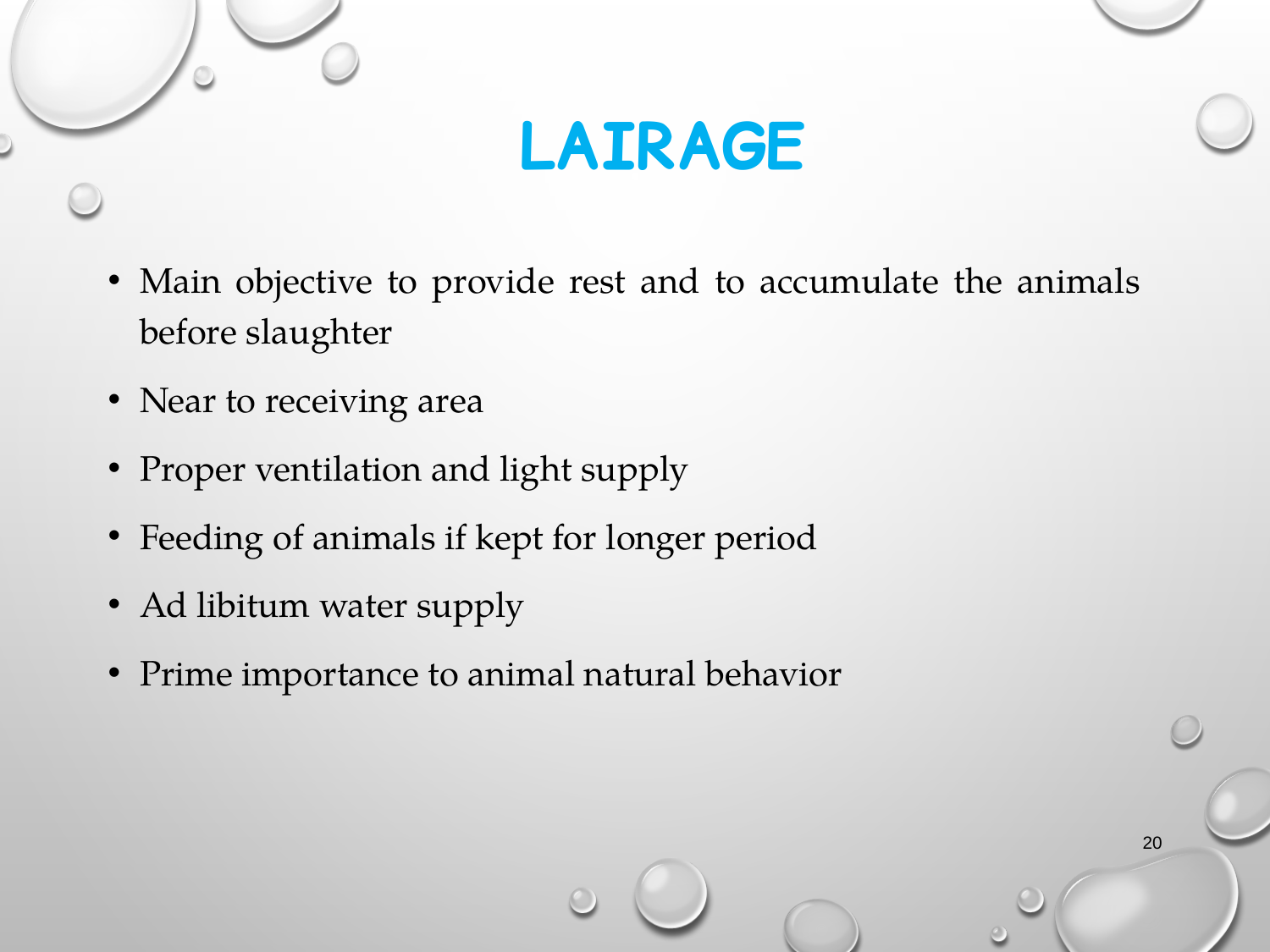

# Lairage
Main objective to provide rest and to accumulate the animals before slaughter
Near to receiving area
Proper ventilation and light supply
Feeding of animals if kept for longer period
Ad libitum water supply
Prime importance to animal natural behavior

20